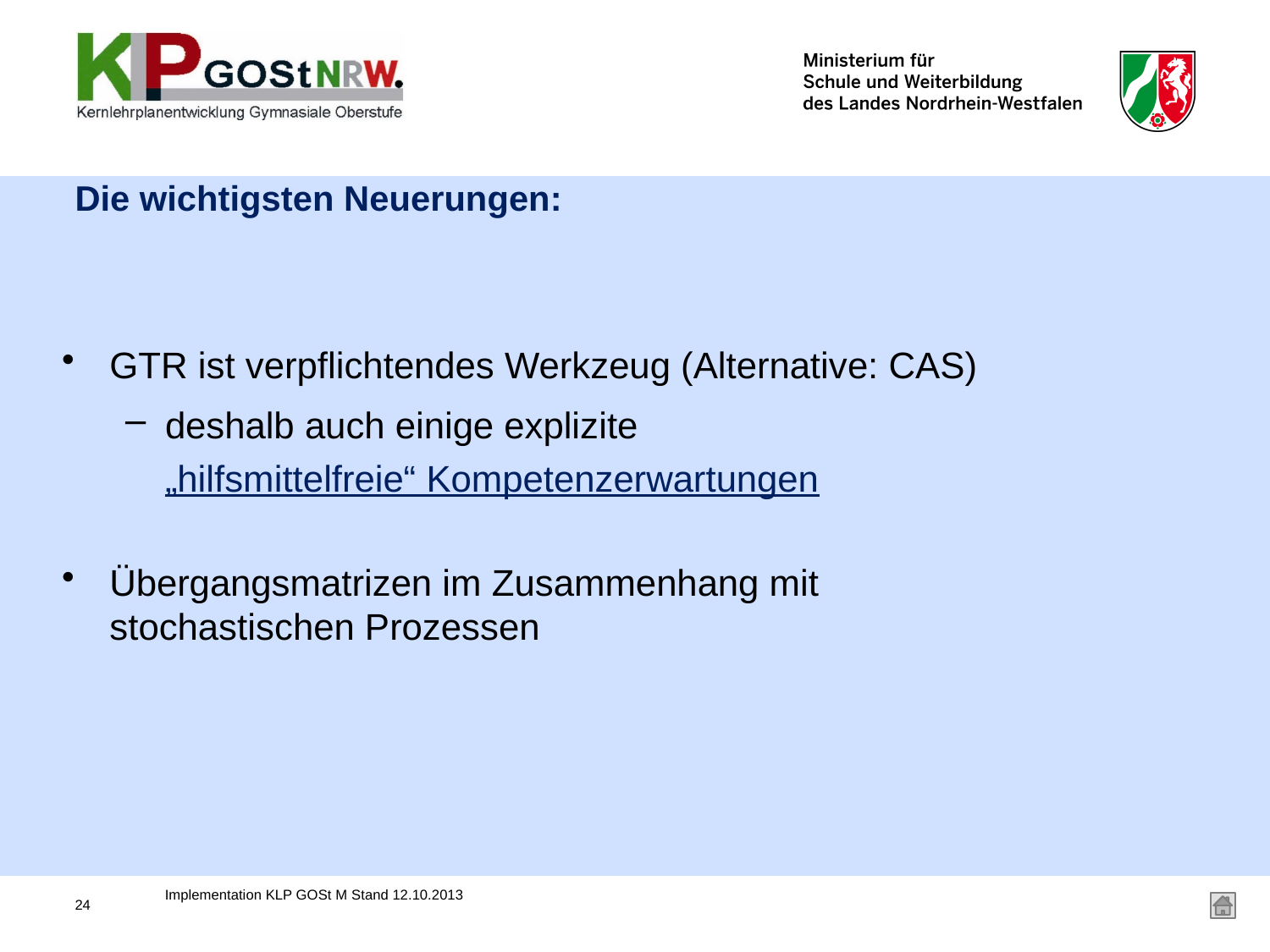

# Die wichtigsten Neuerungen:
GTR ist verpflichtendes Werkzeug (Alternative: CAS)
deshalb auch einige explizite
„hilfsmittelfreie“ Kompetenzerwartungen

Übergangsmatrizen im Zusammenhang mit
stochastischen Prozessen
Implementation KLP GOSt M Stand 12.10.2013
24